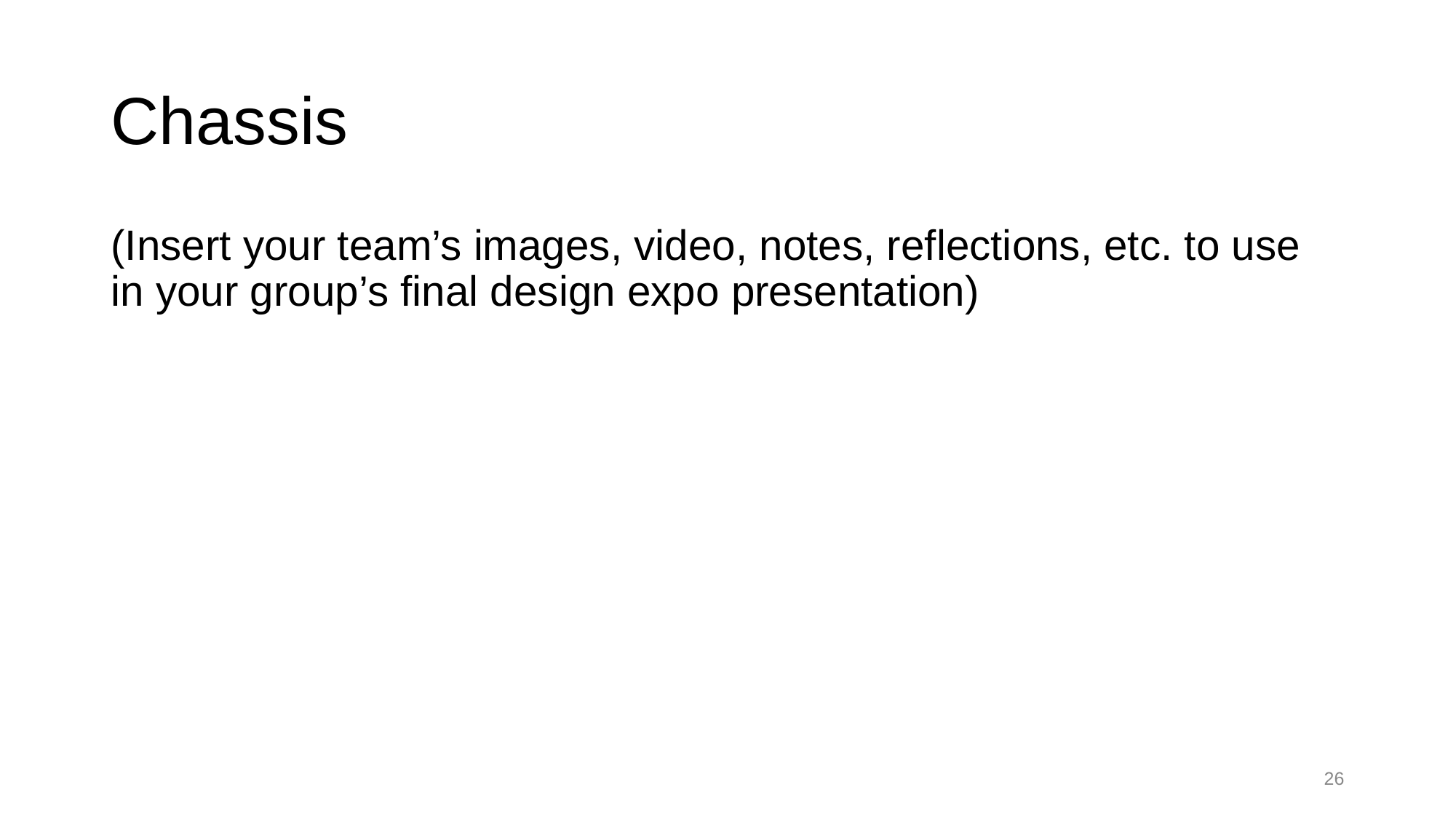

# Chassis
(Insert your team’s images, video, notes, reflections, etc. to use in your group’s final design expo presentation)
26